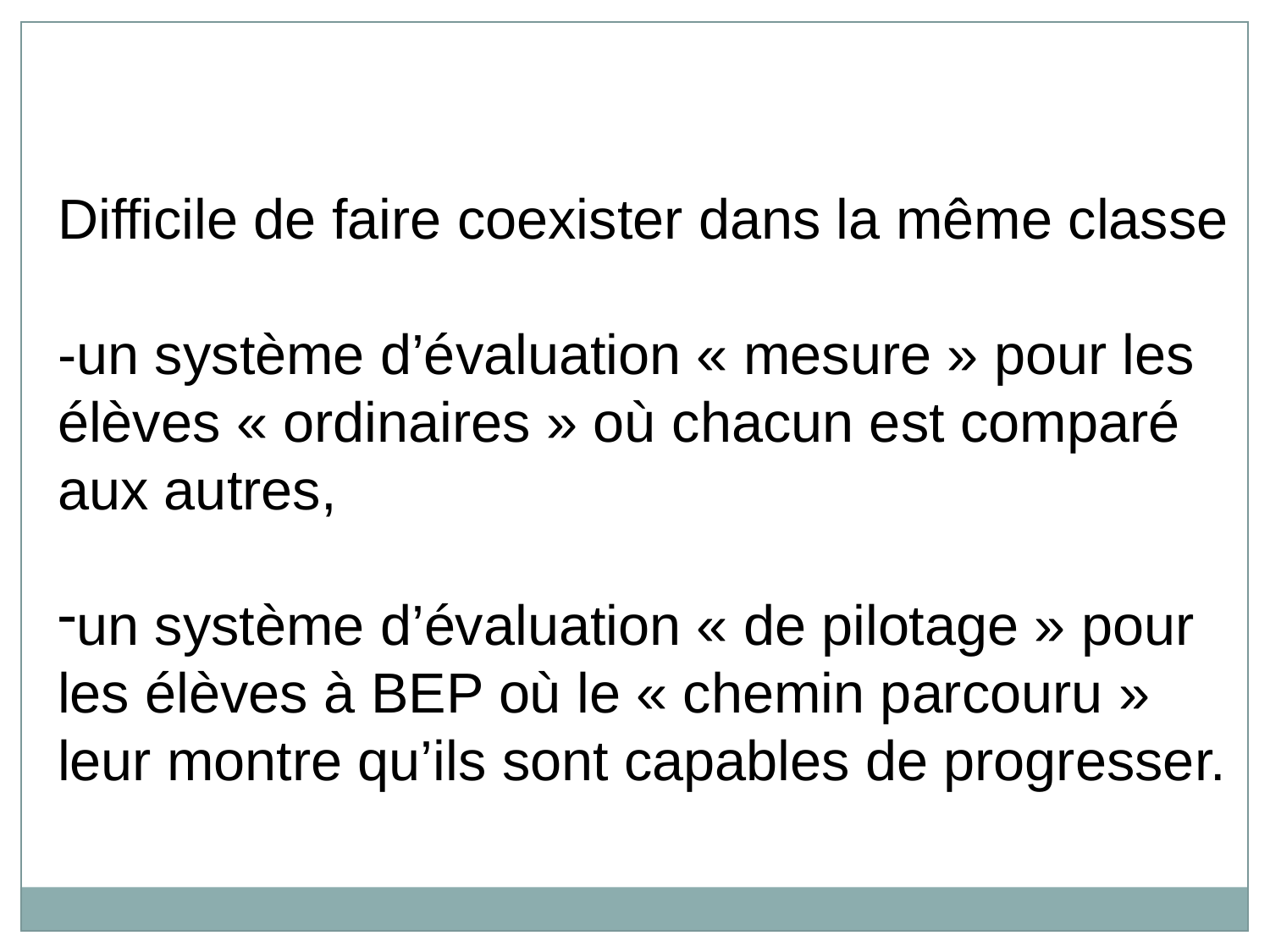

Difficile de faire coexister dans la même classe

-un système d’évaluation « mesure » pour les
élèves « ordinaires » où chacun est comparé aux autres,

un système d’évaluation « de pilotage » pour les élèves à BEP où le « chemin parcouru »
leur montre qu’ils sont capables de progresser.